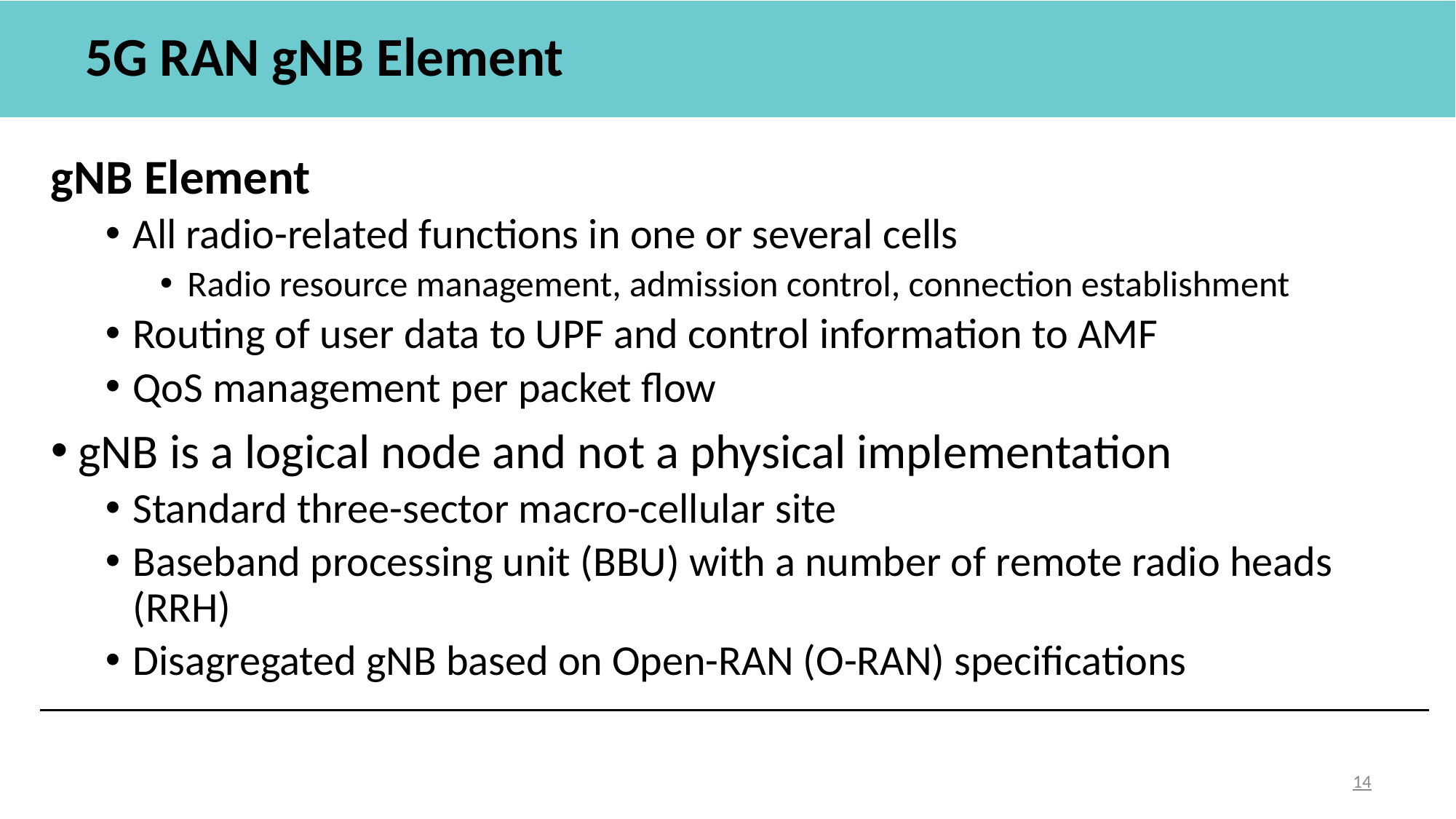

# 5G RAN gNB Element
gNB Element
All radio-related functions in one or several cells
Radio resource management, admission control, connection establishment
Routing of user data to UPF and control information to AMF
QoS management per packet flow
gNB is a logical node and not a physical implementation
Standard three-sector macro-cellular site
Baseband processing unit (BBU) with a number of remote radio heads (RRH)
Disagregated gNB based on Open-RAN (O-RAN) specifications